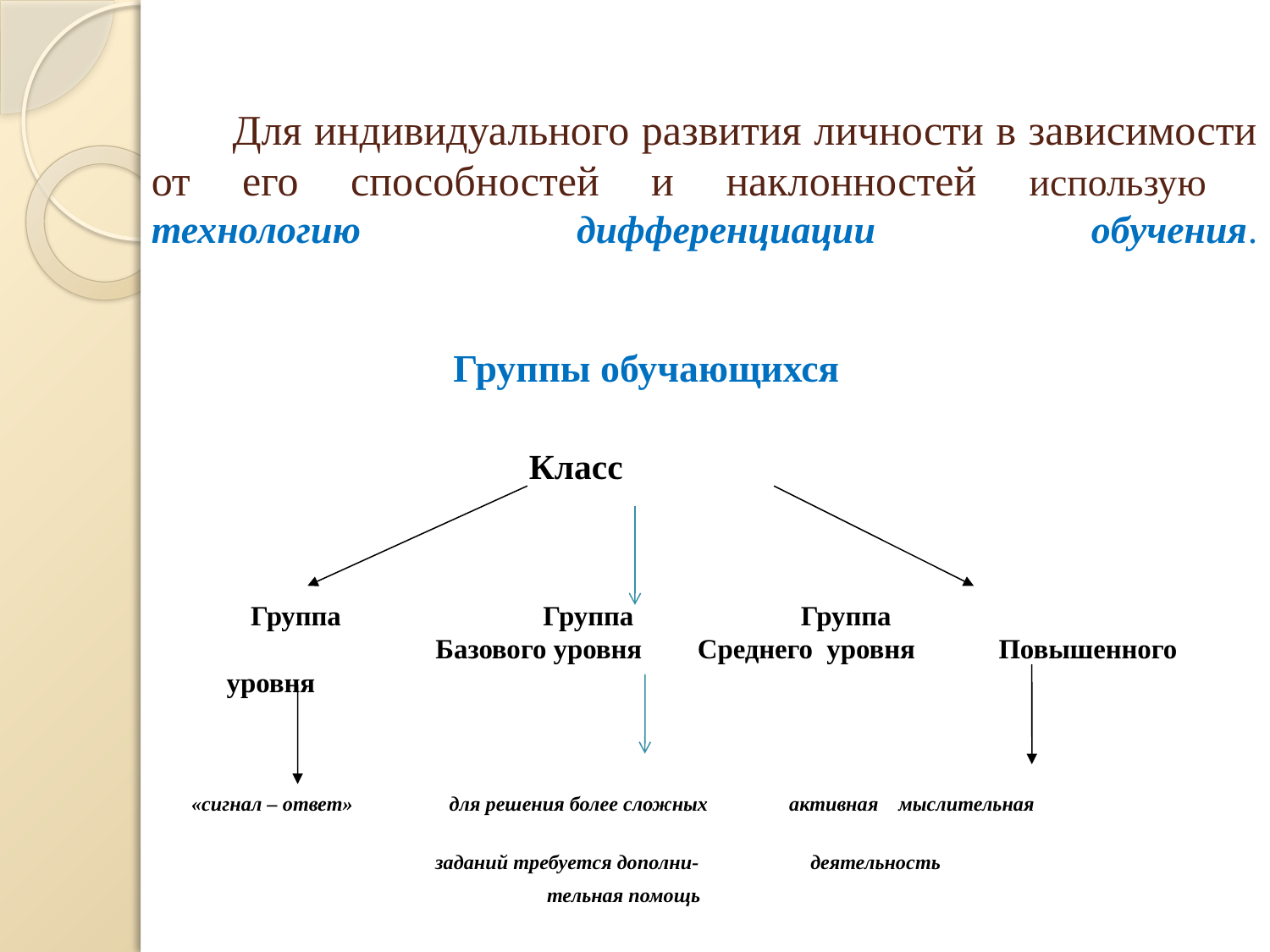

# Для индивидуального развития личности в зависимости от его способностей и наклонностей использую технологию дифференциации обучения. Группы обучающихся

                                      Класс

        Группа                             Группа                        Группа                                                                             Базового уровня        Среднего  уровня            Повышенного   уровня

«сигнал – ответ»                   для решения более сложных                активная    мыслительная
                                                заданий требуется дополни-                      деятельность
                                                                      тельная помощь